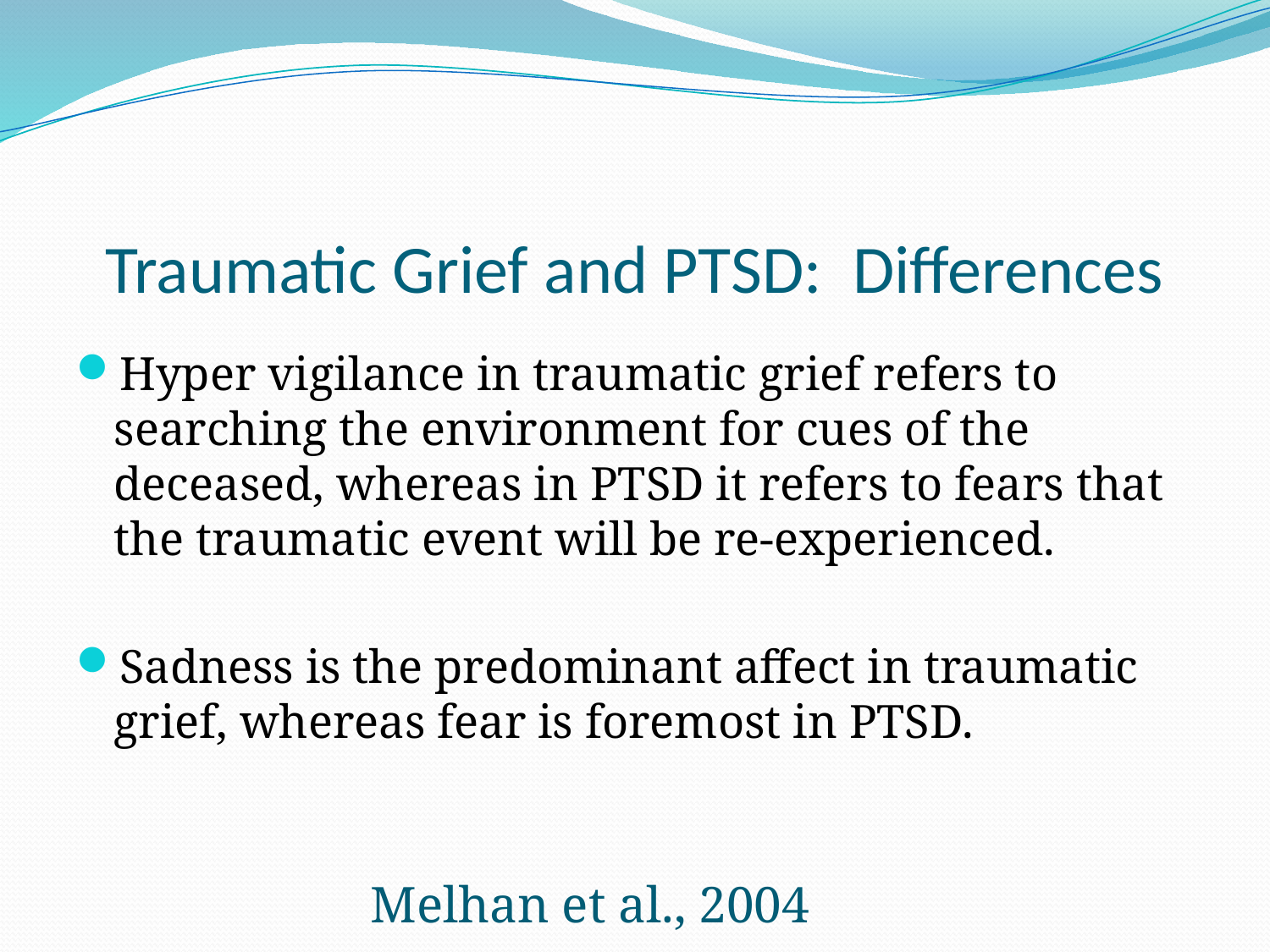

# Traumatic Grief and PTSD:  Differences
Hyper vigilance in traumatic grief refers to searching the environment for cues of the deceased, whereas in PTSD it refers to fears that the traumatic event will be re-experienced.

Sadness is the predominant affect in traumatic grief, whereas fear is foremost in PTSD.
Melhan et al., 2004